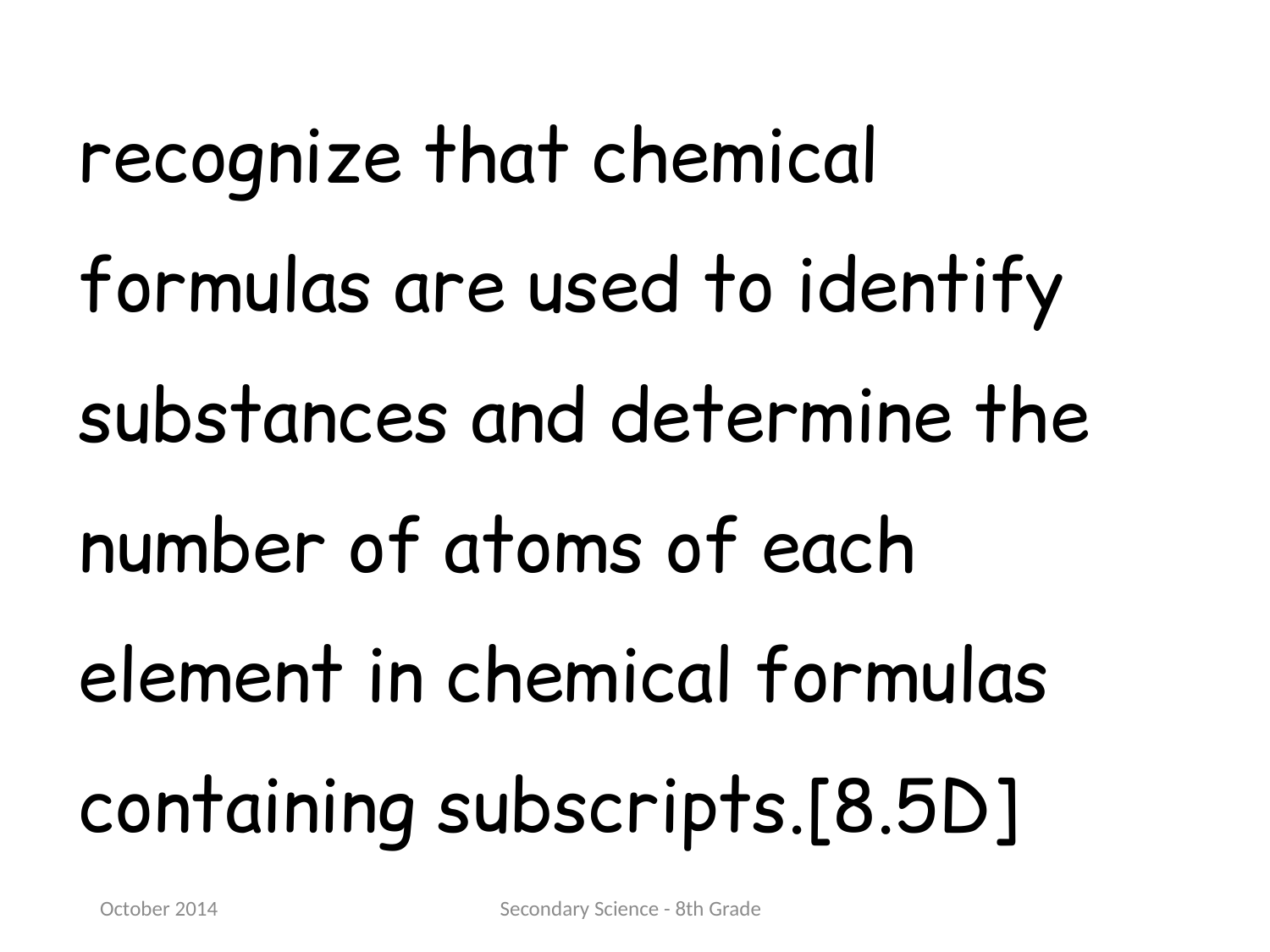

recognize that chemical formulas are used to identify substances and determine the number of atoms of each element in chemical formulas containing subscripts.[8.5D]
October 2014
Secondary Science - 8th Grade